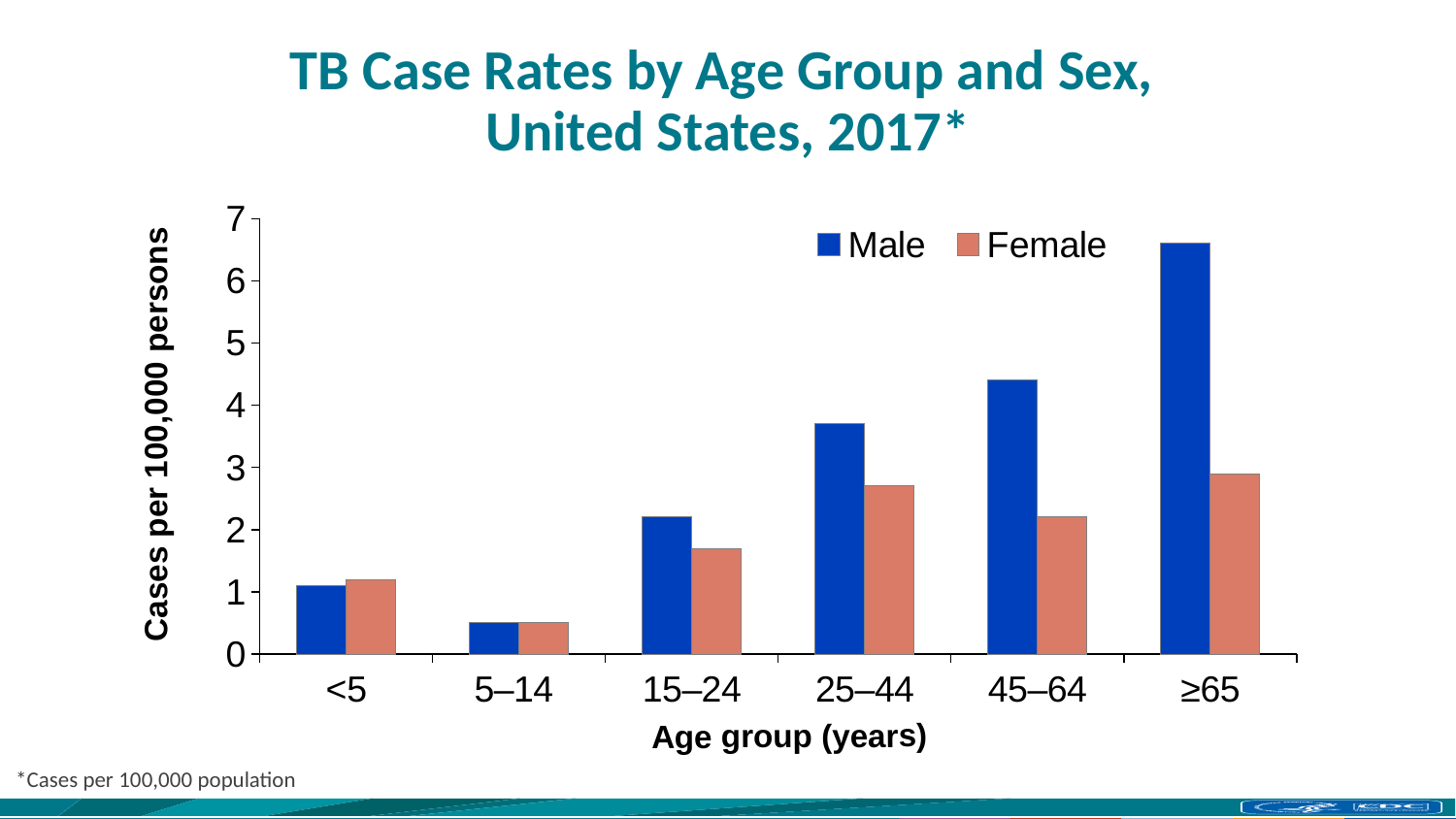

# TB Case Rates by Age Group and Sex, United States, 2017*

### Chart

| Category | Male | Female |
|---|---|---|
| <5 | 1.1 | 1.2 |
| 5–14  | 0.5 | 0.5017390474091735 |
| 15–24 | 2.2 | 1.7 |
| 25–44 | 3.7 | 2.7 |
| 45–64 | 4.4 | 2.2 |
| ≥65 | 6.6 | 2.9 |
 Cases per 100,000 persons
Age group (years)
*Cases per 100,000 population